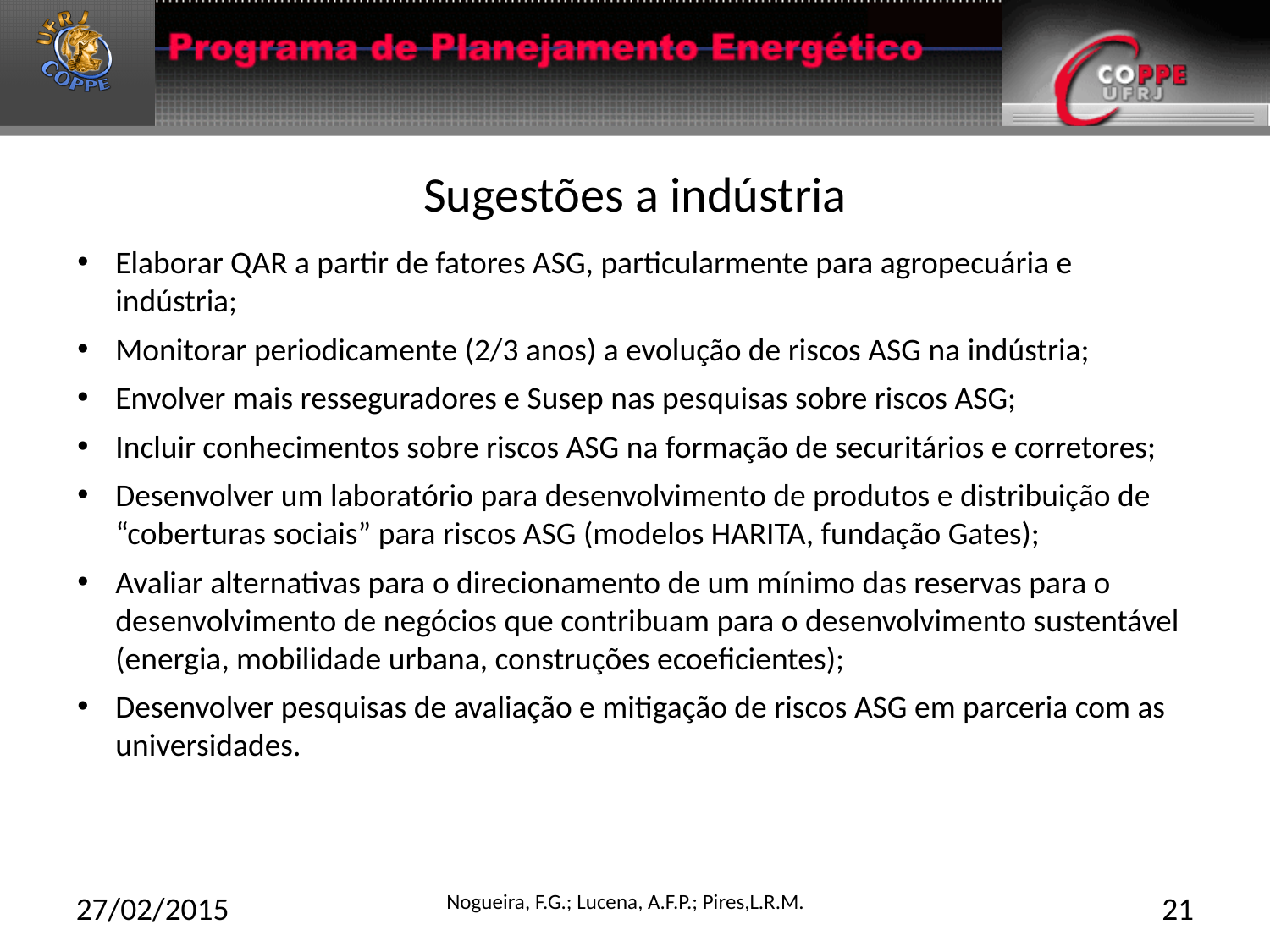

# Sugestões a indústria
Elaborar QAR a partir de fatores ASG, particularmente para agropecuária e indústria;
Monitorar periodicamente (2/3 anos) a evolução de riscos ASG na indústria;
Envolver mais resseguradores e Susep nas pesquisas sobre riscos ASG;
Incluir conhecimentos sobre riscos ASG na formação de securitários e corretores;
Desenvolver um laboratório para desenvolvimento de produtos e distribuição de “coberturas sociais” para riscos ASG (modelos HARITA, fundação Gates);
Avaliar alternativas para o direcionamento de um mínimo das reservas para o desenvolvimento de negócios que contribuam para o desenvolvimento sustentável (energia, mobilidade urbana, construções ecoeficientes);
Desenvolver pesquisas de avaliação e mitigação de riscos ASG em parceria com as universidades.
27/02/2015
Nogueira, F.G.; Lucena, A.F.P.; Pires,L.R.M.
21